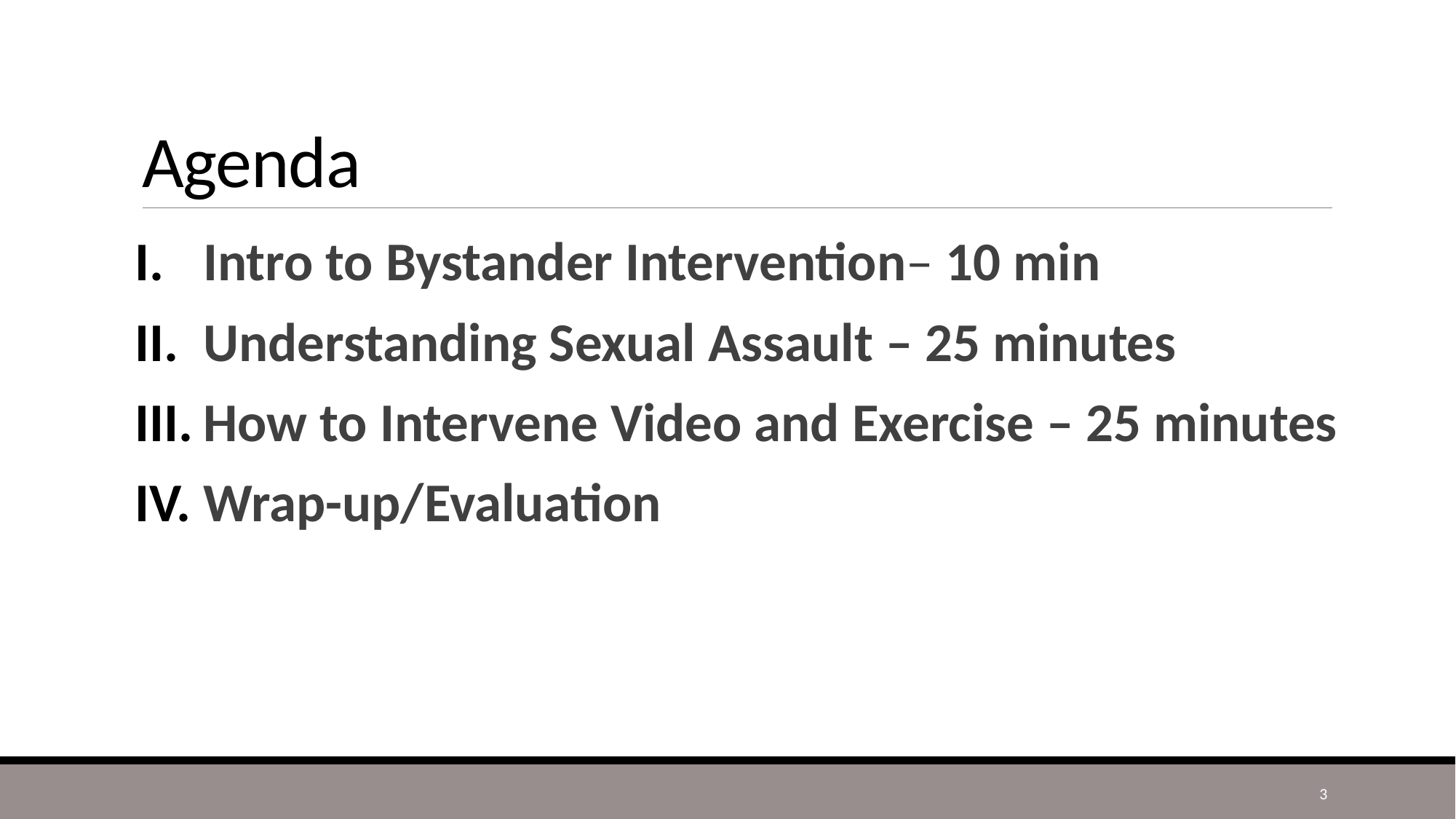

# Agenda
Intro to Bystander Intervention– 10 min
Understanding Sexual Assault – 25 minutes
How to Intervene Video and Exercise – 25 minutes
Wrap-up/Evaluation
3